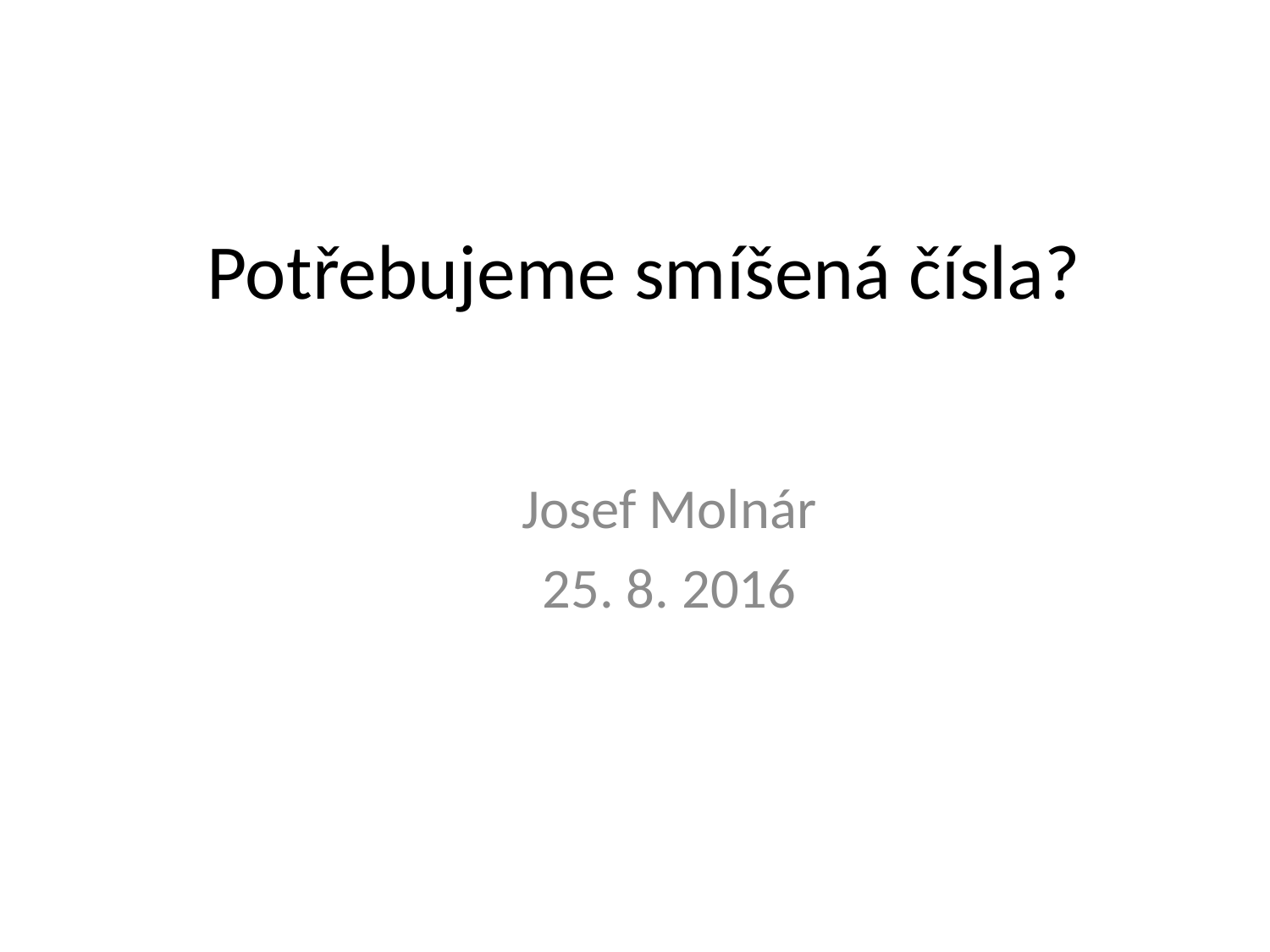

# Potřebujeme smíšená čísla?
Josef Molnár
25. 8. 2016